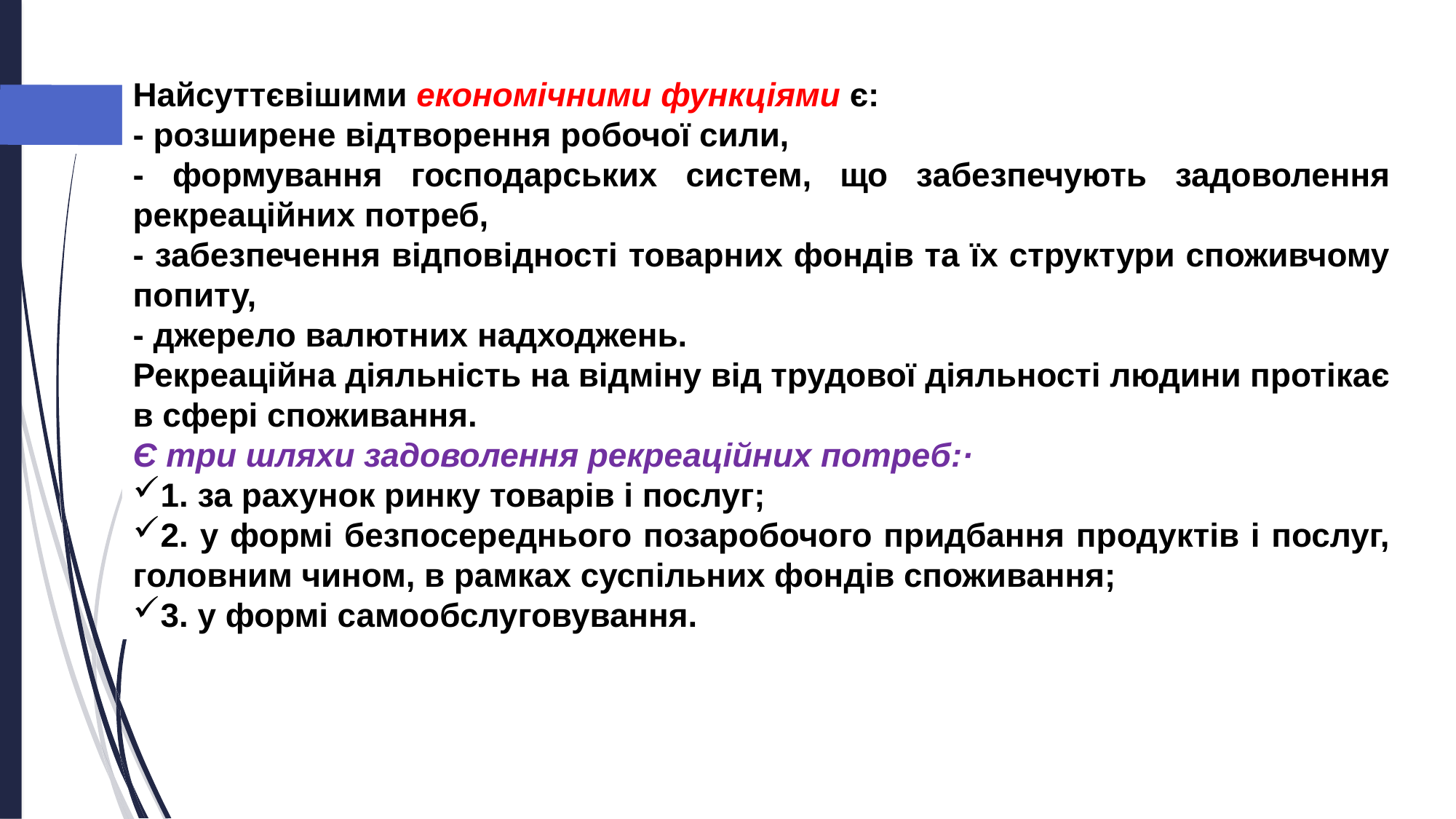

Найсуттєвішими економічними функціями є:
- розширене відтворення робочої сили,
- формування господарських систем, що забезпечують задоволення рекреаційних потреб,
- забезпечення відповідності товарних фондів та їх структури споживчому попиту,
- джерело валютних надходжень.
Рекреаційна діяльність на відміну від трудової діяльності людини протікає в сфері споживання.
Є три шляхи задоволення рекреаційних потреб:·
1. за рахунок ринку товарів і послуг;
2. у формі безпосереднього позаробочого придбання продуктів і послуг, головним чином, в рамках суспільних фондів споживання;
3. у формі самообслуговування.